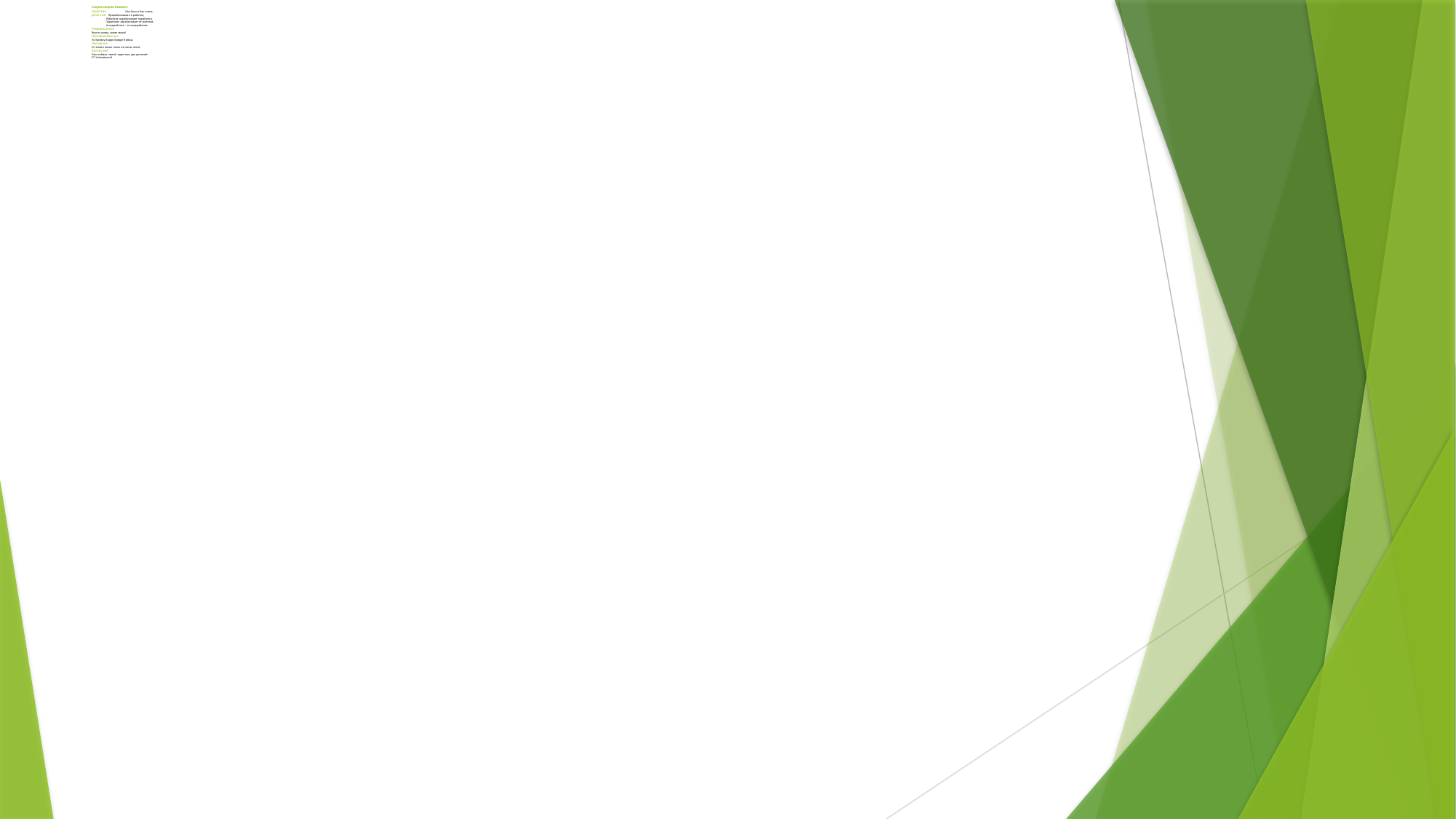

# Скороговорки бывают: Короткие                     Оса боса и без пояса. Длинные   Прирабатываясь к работке, Работник нарабатывает наработки. Заработок зарабатывает от работки, А приработок – от переработки. Рифмованные Вкусна халва, халве хвала! Нерифмованные По бревну бодро бредут бобры. Народные От топота копыт пыль по полю летит. Авторские Нил поймал линей: один мал, два длинней. (Л. Ульяницкая)